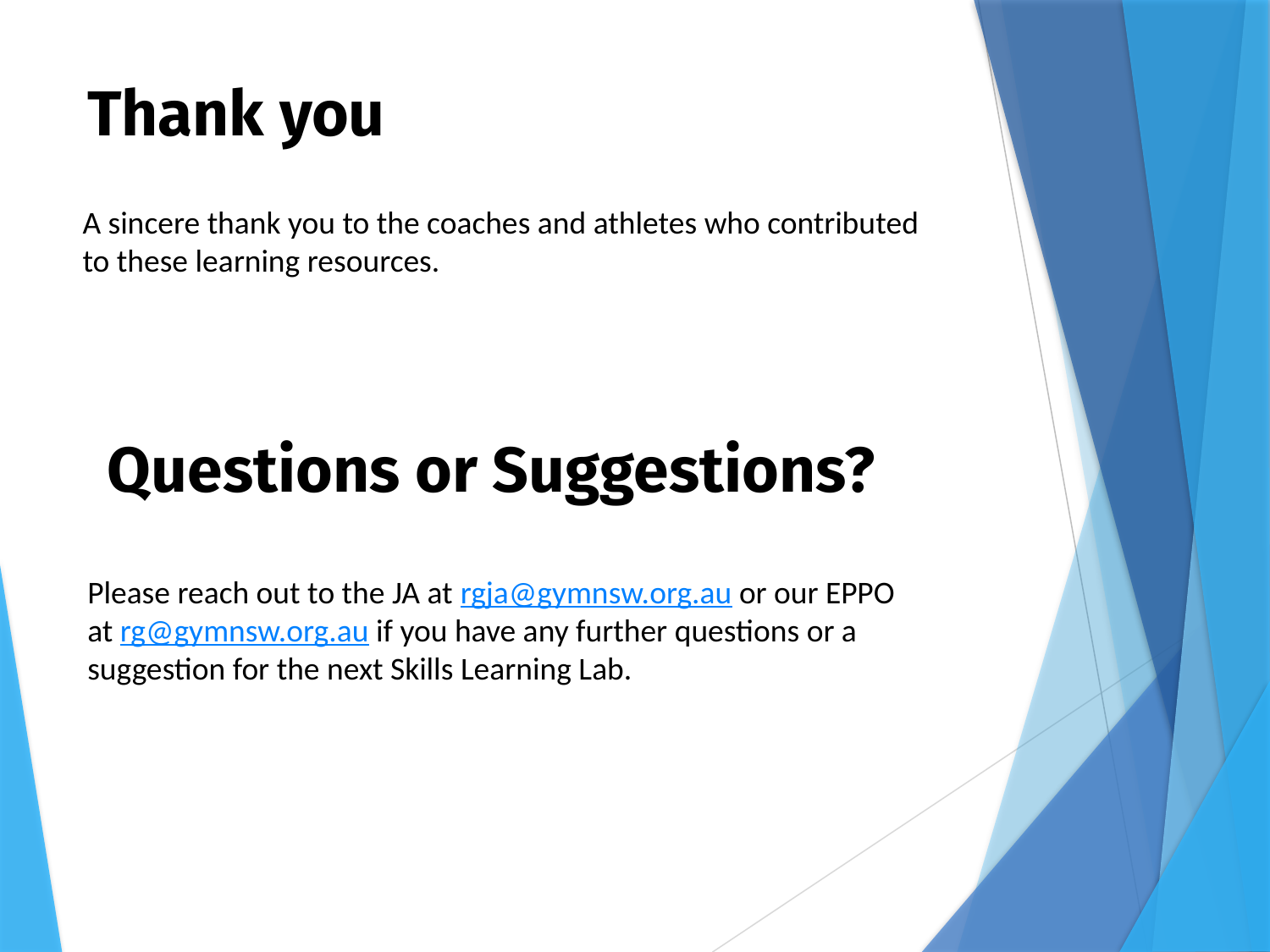

Thank you
A sincere thank you to the coaches and athletes who contributed to these learning resources.
Questions or Suggestions?
Please reach out to the JA at rgja@gymnsw.org.au or our EPPO at rg@gymnsw.org.au if you have any further questions or a suggestion for the next Skills Learning Lab.